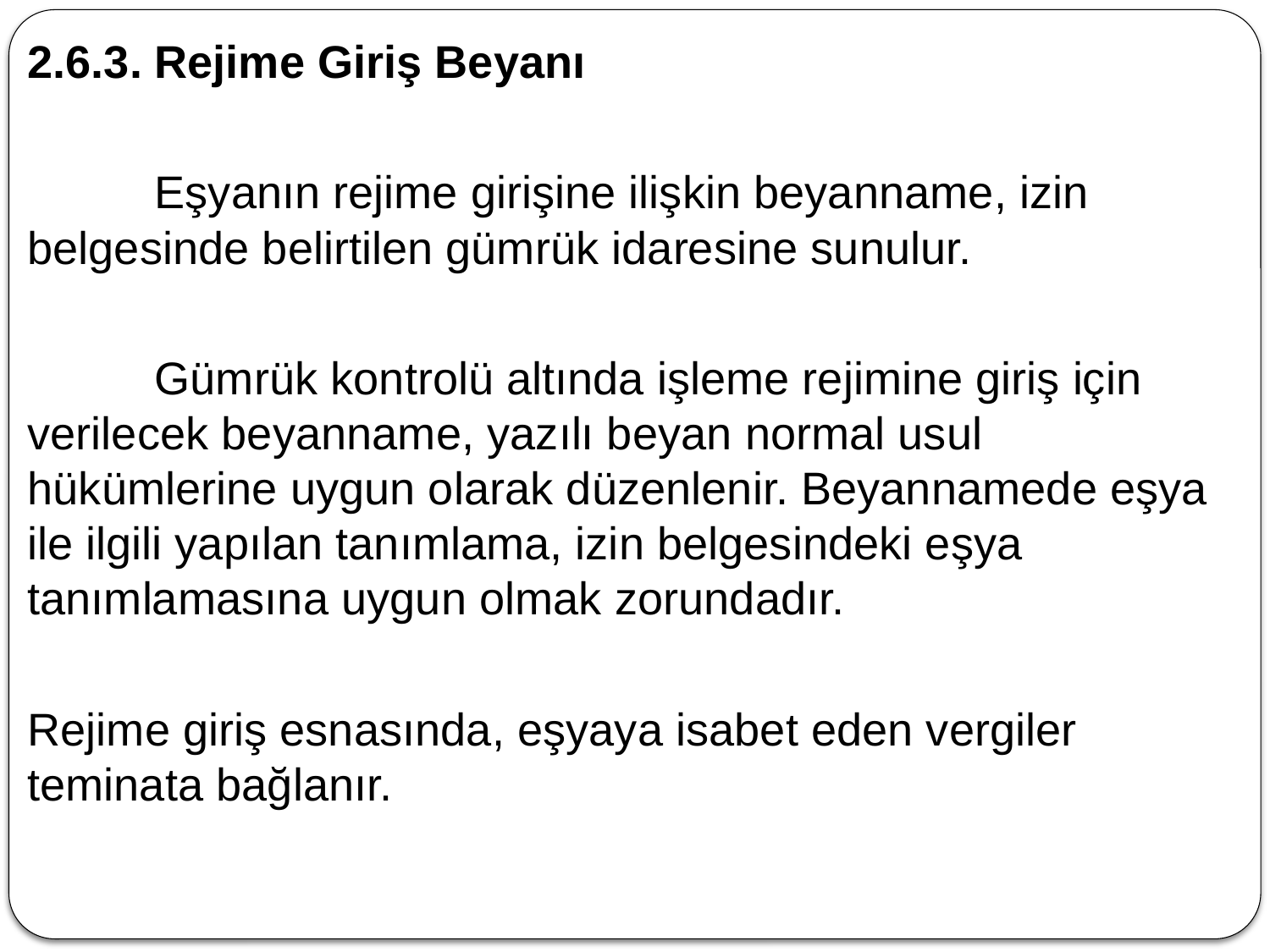

2.6.3.	Rejime Giriş Beyanı

	Eşyanın rejime girişine ilişkin beyanname, izin belgesinde belirtilen gümrük idaresine sunulur.

	Gümrük kontrolü altında işleme rejimine giriş için verilecek beyanname, yazılı beyan normal usul hükümlerine uygun olarak düzenlenir. Beyannamede eşya ile ilgili yapılan tanımlama, izin belgesindeki eşya tanımlamasına uygun olmak zorundadır.

Rejime giriş esnasında, eşyaya isabet eden vergiler teminata bağlanır.